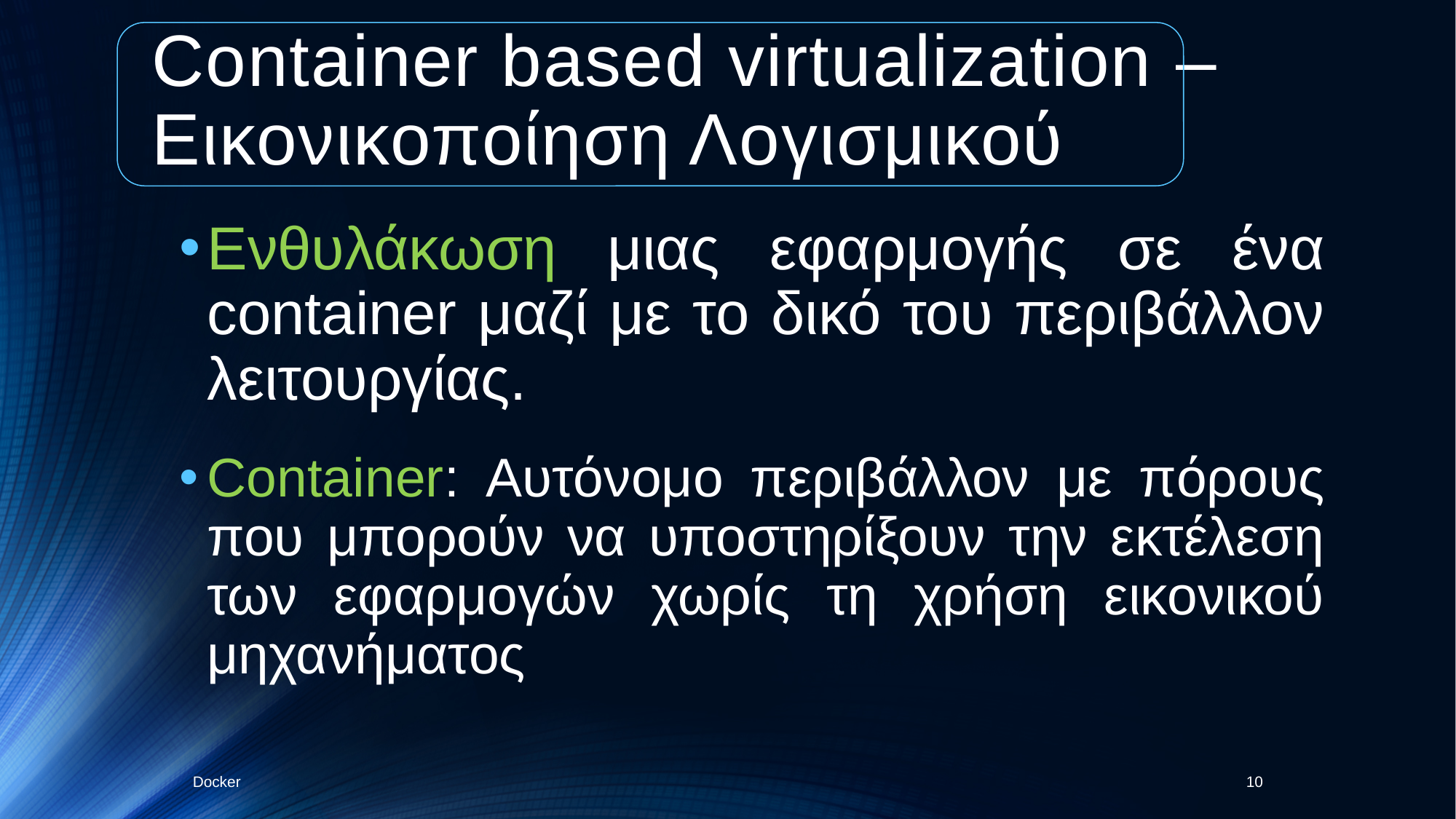

# Container based virtualization – Εικονικοποίηση Λογισμικού
Ενθυλάκωση μιας εφαρμογής σε ένα container μαζί με το δικό του περιβάλλον λειτουργίας.
Container: Αυτόνομο περιβάλλον με πόρους που μπορούν να υποστηρίξουν την εκτέλεση των εφαρμογών χωρίς τη χρήση εικονικού μηχανήματος
Docker
10